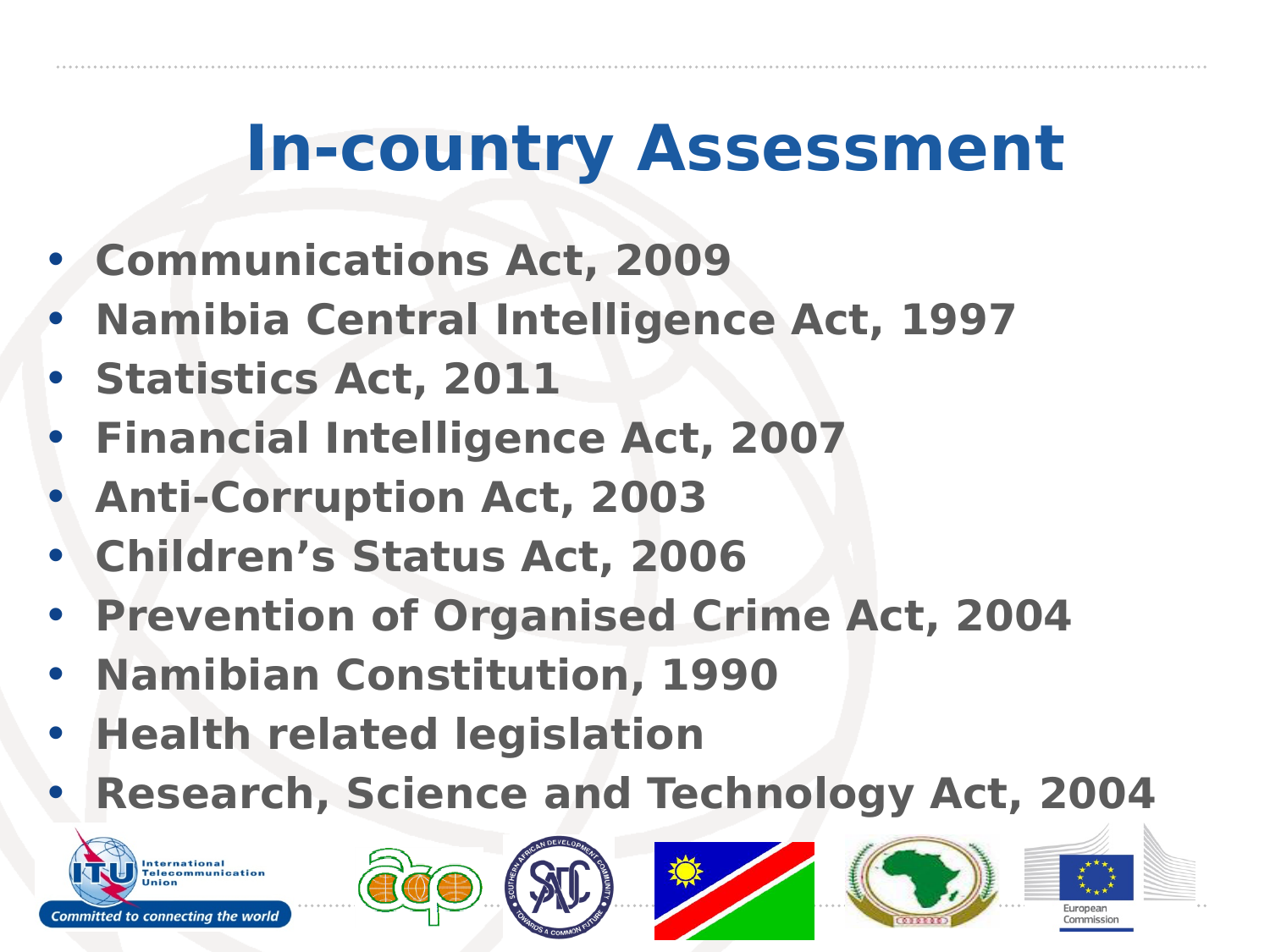

# In-country Assessment

Communications Act, 2009
Namibia Central Intelligence Act, 1997
Statistics Act, 2011
Financial Intelligence Act, 2007
Anti-Corruption Act, 2003
Children’s Status Act, 2006
Prevention of Organised Crime Act, 2004
Namibian Constitution, 1990
Health related legislation
Research, Science and Technology Act, 2004